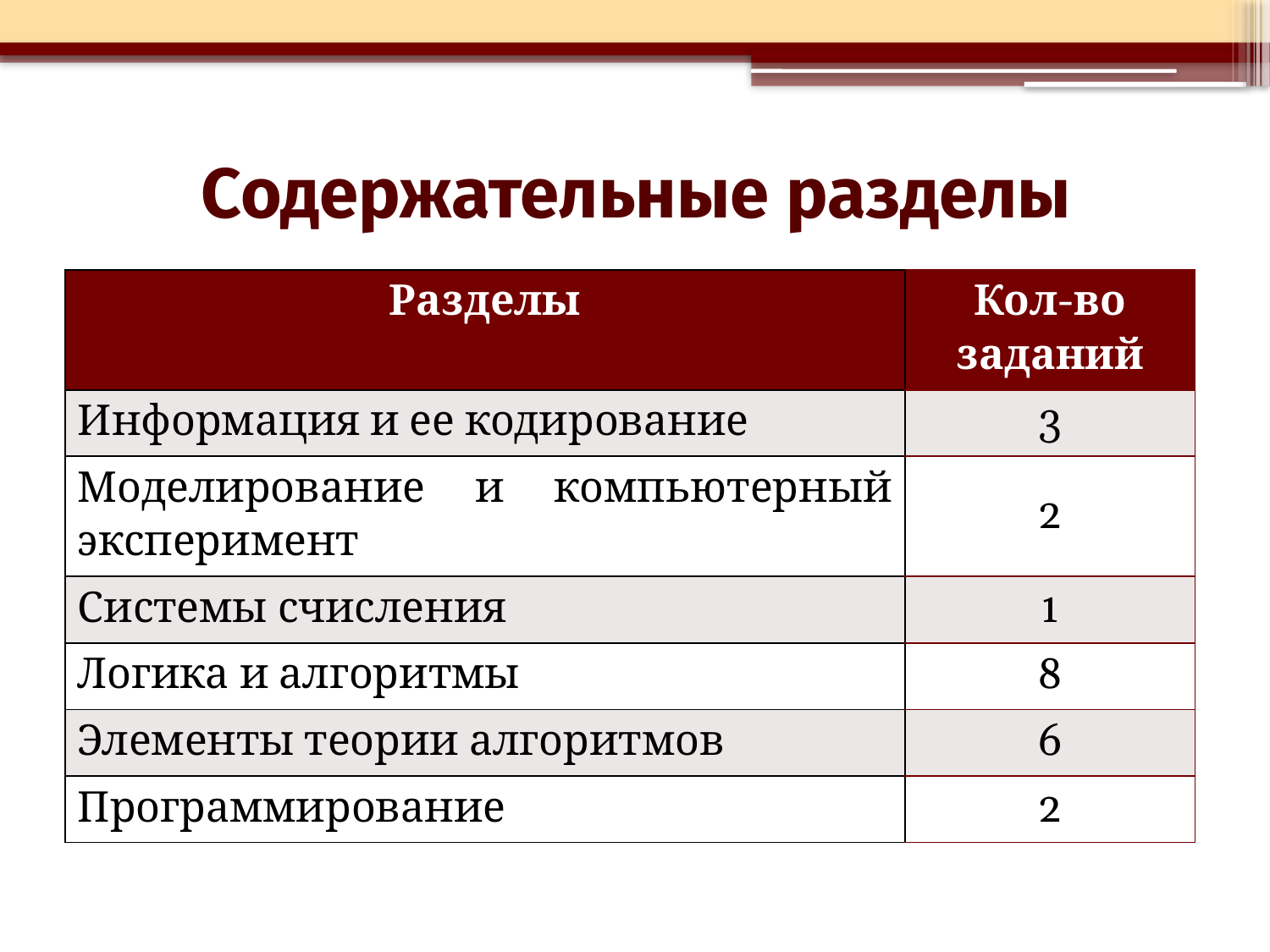

# Содержательные разделы
| Разделы | Кол-во заданий |
| --- | --- |
| Информация и ее кодирование | 3 |
| Моделирование и компьютерный эксперимент | 2 |
| Системы счисления | 1 |
| Логика и алгоритмы | 8 |
| Элементы теории алгоритмов | 6 |
| Программирование | 2 |